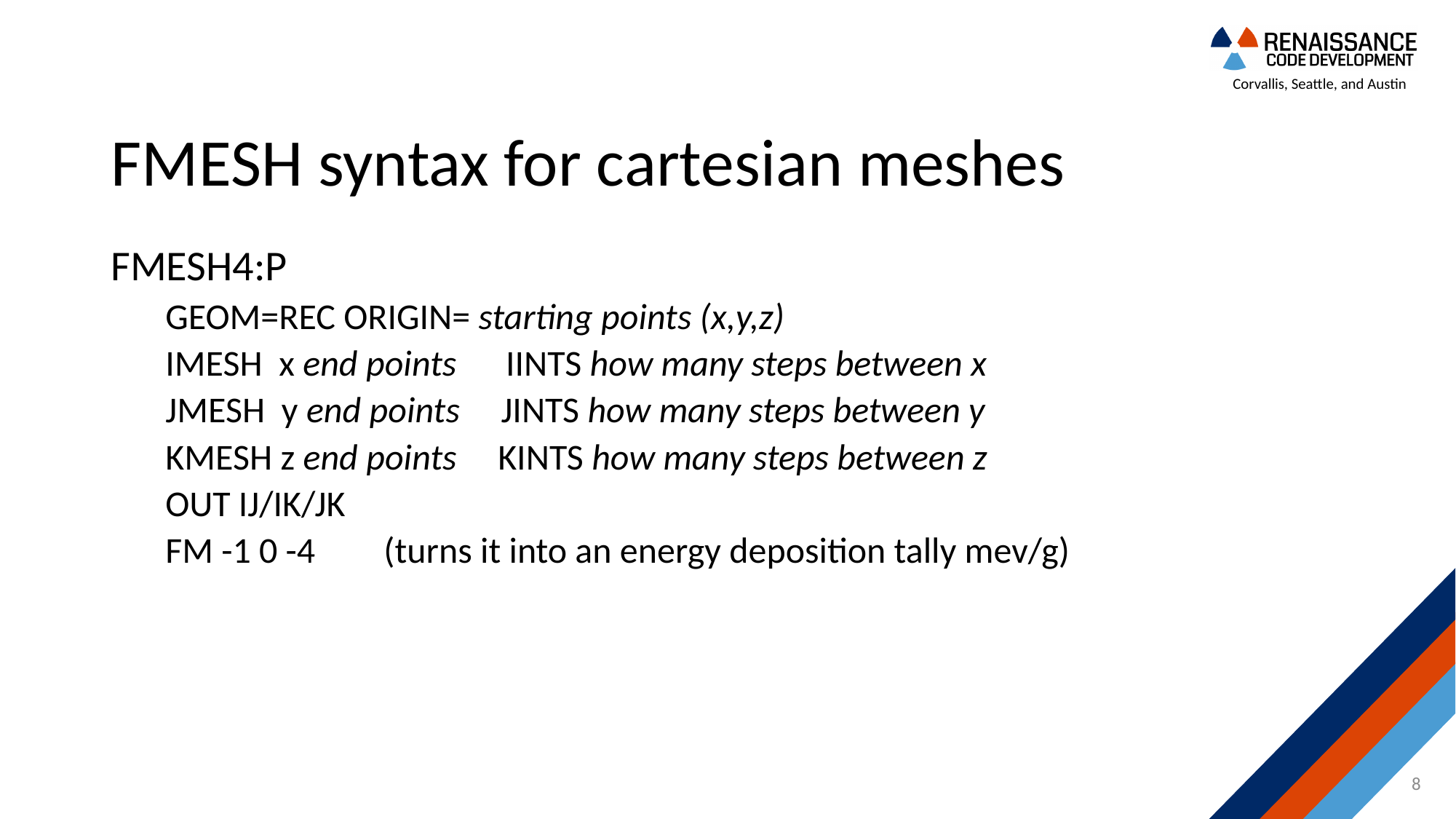

# FMESH syntax for cartesian meshes
FMESH4:P
GEOM=REC ORIGIN= starting points (x,y,z)
IMESH  x end points      IINTS how many steps between x
JMESH  y end points     JINTS how many steps between y
KMESH z end points     KINTS how many steps between z
OUT IJ/IK/JK
FM -1 0 -4	(turns it into an energy deposition tally mev/g)
8